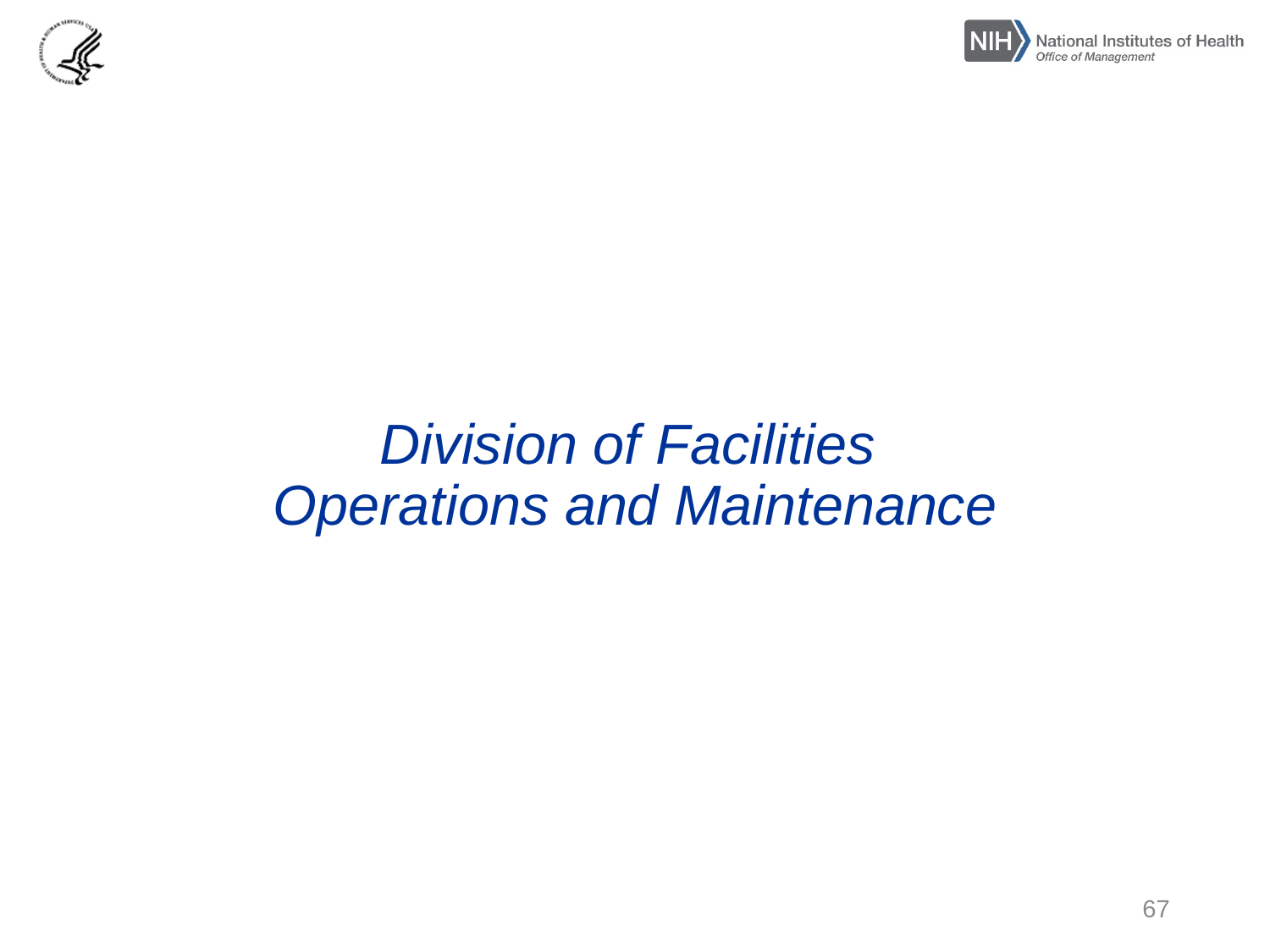

# Division of Facilities Operations and Maintenance
67